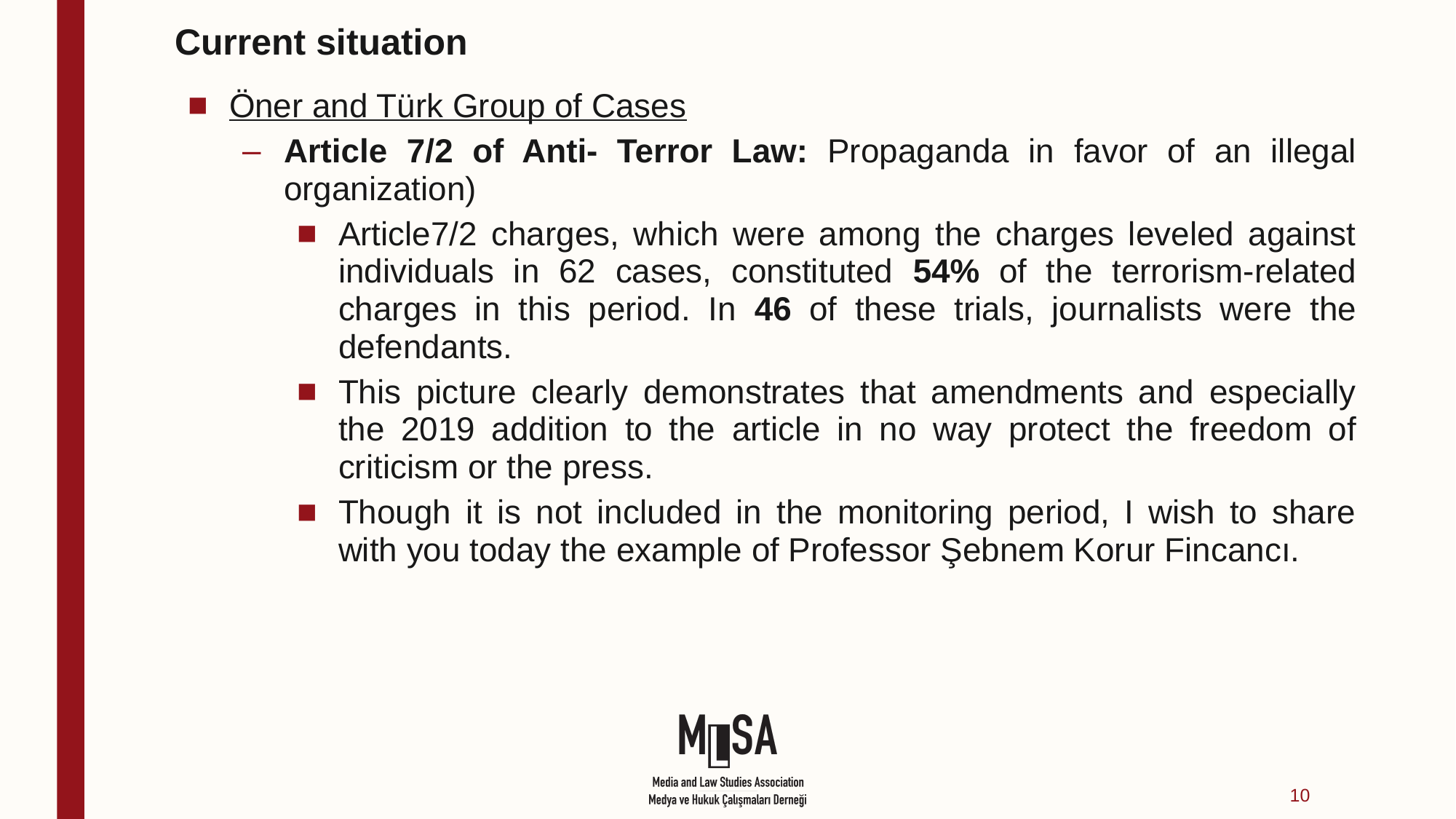

# Current situation
Öner and Türk Group of Cases
Article 7/2 of Anti- Terror Law: Propaganda in favor of an illegal organization)
Article7/2 charges, which were among the charges leveled against individuals in 62 cases, constituted 54% of the terrorism-related charges in this period. In 46 of these trials, journalists were the defendants.
This picture clearly demonstrates that amendments and especially the 2019 addition to the article in no way protect the freedom of criticism or the press.
Though it is not included in the monitoring period, I wish to share with you today the example of Professor Şebnem Korur Fincancı.
10